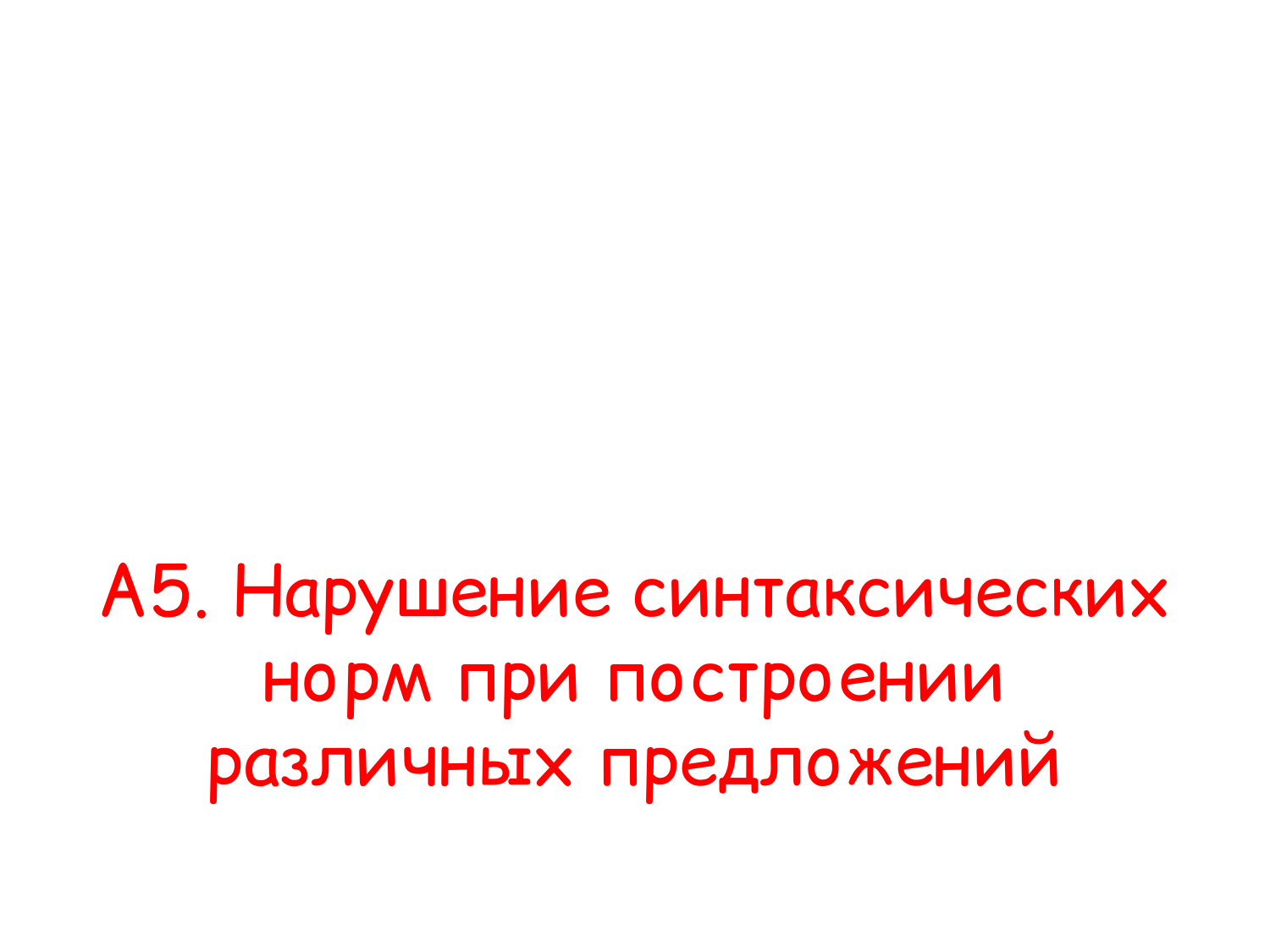

# А5. Нарушение синтаксических норм при построении различных предложений